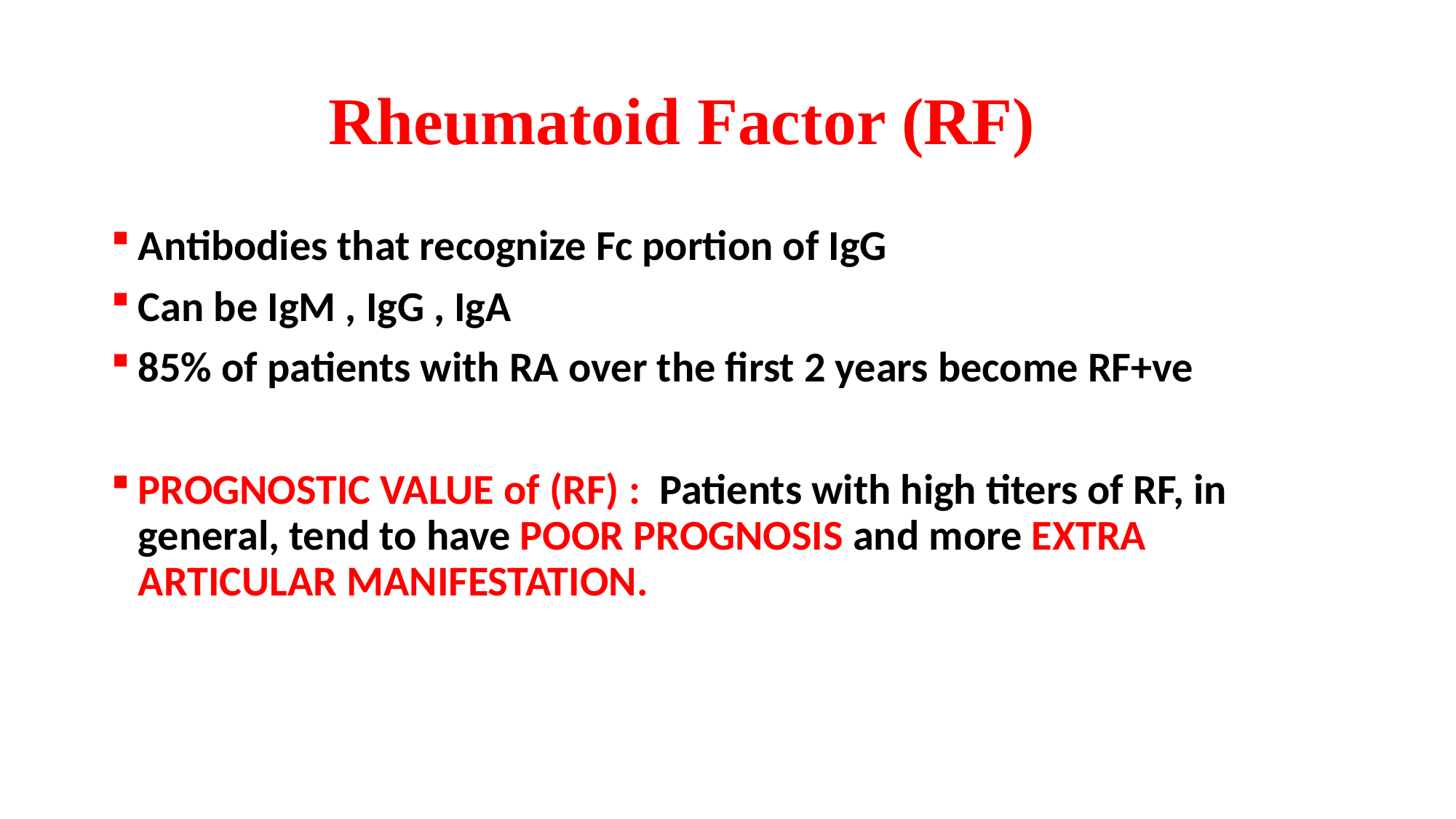

# Rheumatoid Factor (RF)
Antibodies that recognize Fc portion of IgG
Can be IgM , IgG , IgA
85% of patients with RA over the first 2 years become RF+ve

PROGNOSTIC VALUE of (RF) :  Patients with high titers of RF, in general, tend to have POOR PROGNOSIS and more EXTRA ARTICULAR MANIFESTATION.